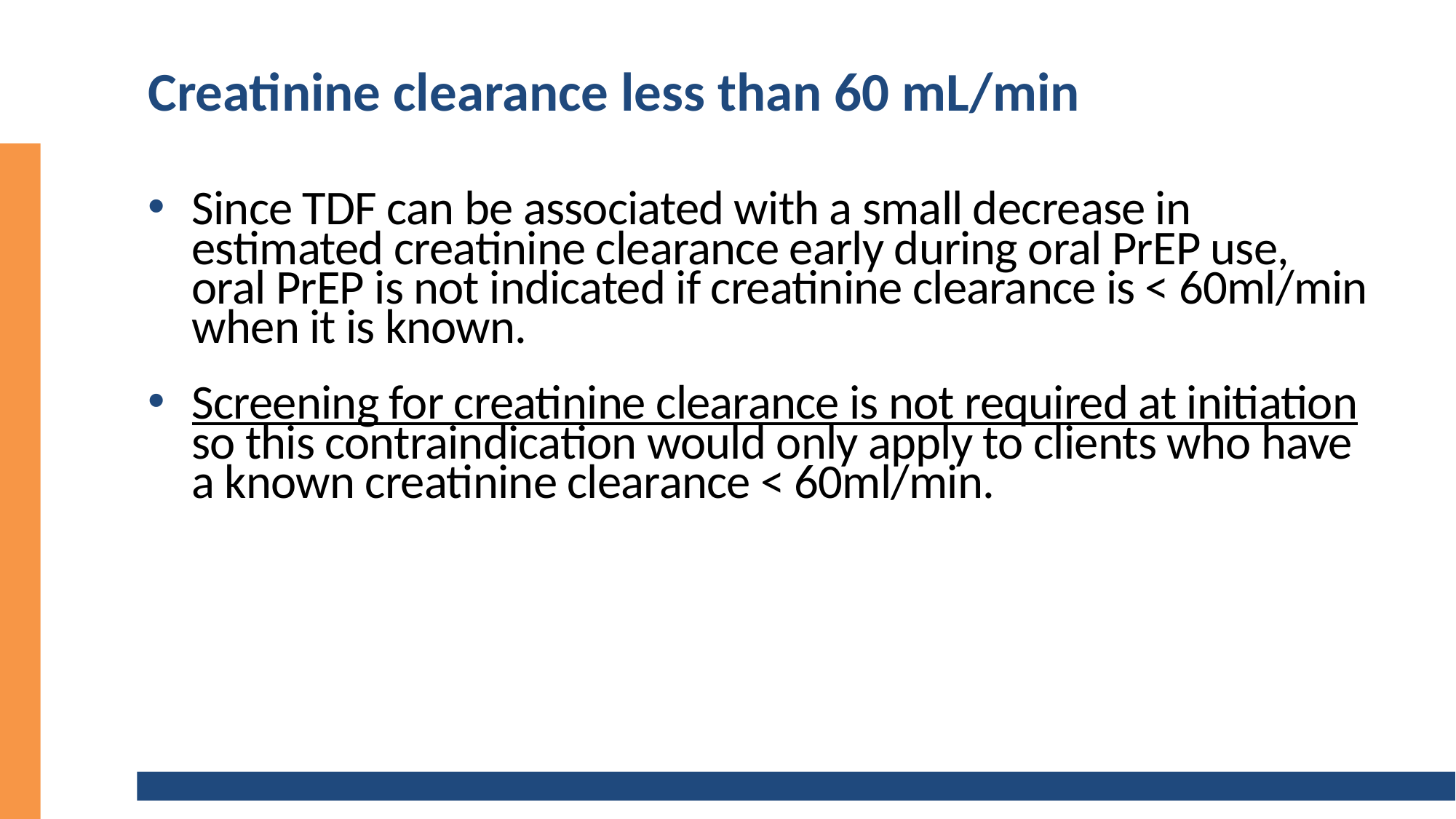

# Creatinine clearance less than 60 mL/min
Since TDF can be associated with a small decrease in estimated creatinine clearance early during oral PrEP use, oral PrEP is not indicated if creatinine clearance is < 60ml/min when it is known.
Screening for creatinine clearance is not required at initiation so this contraindication would only apply to clients who have a known creatinine clearance < 60ml/min.